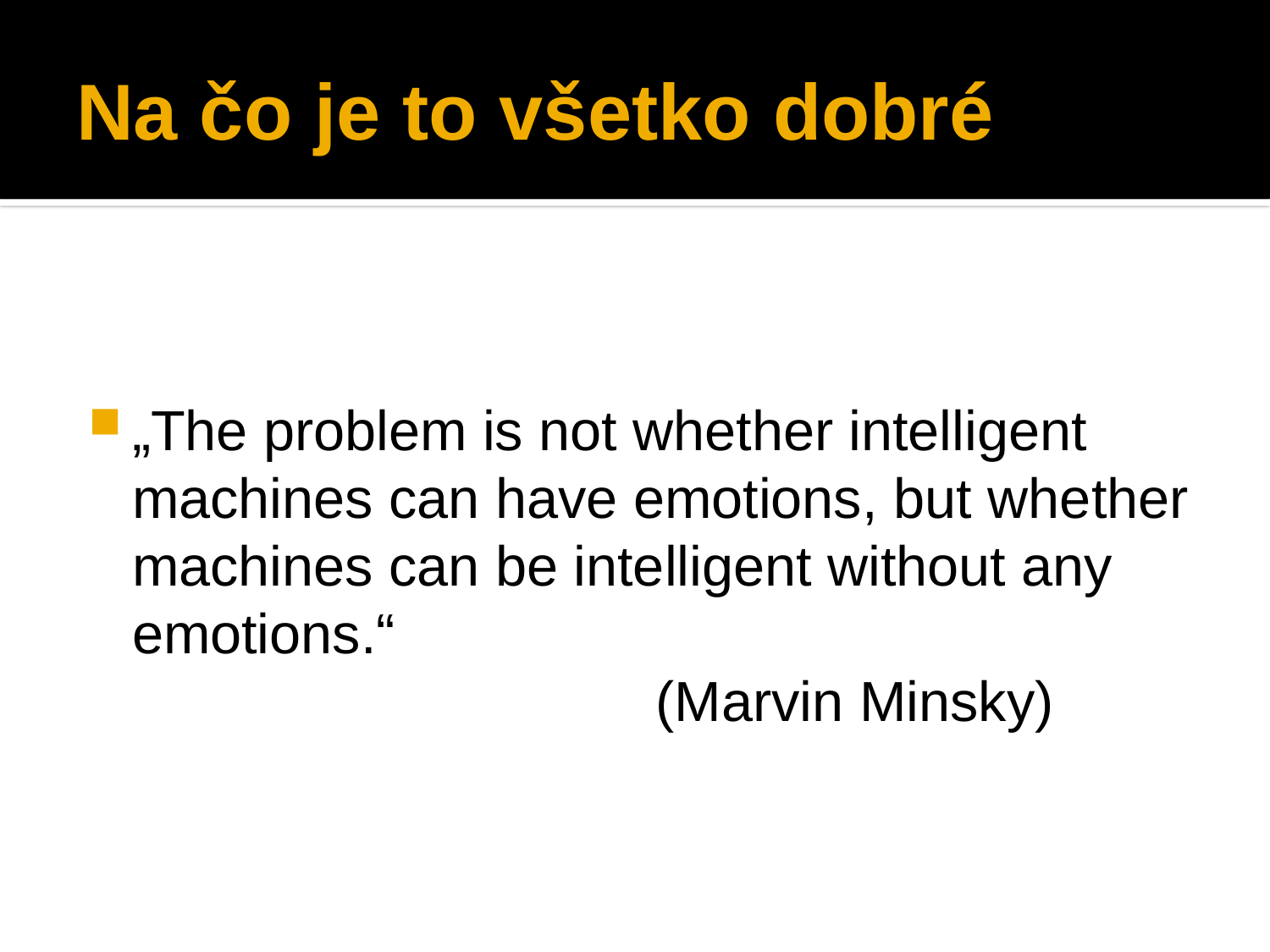

# Na čo je to všetko dobré

„The problem is not whether intelligent machines can have emotions, but whether machines can be intelligent without any emotions.“
					 (Marvin Minsky)